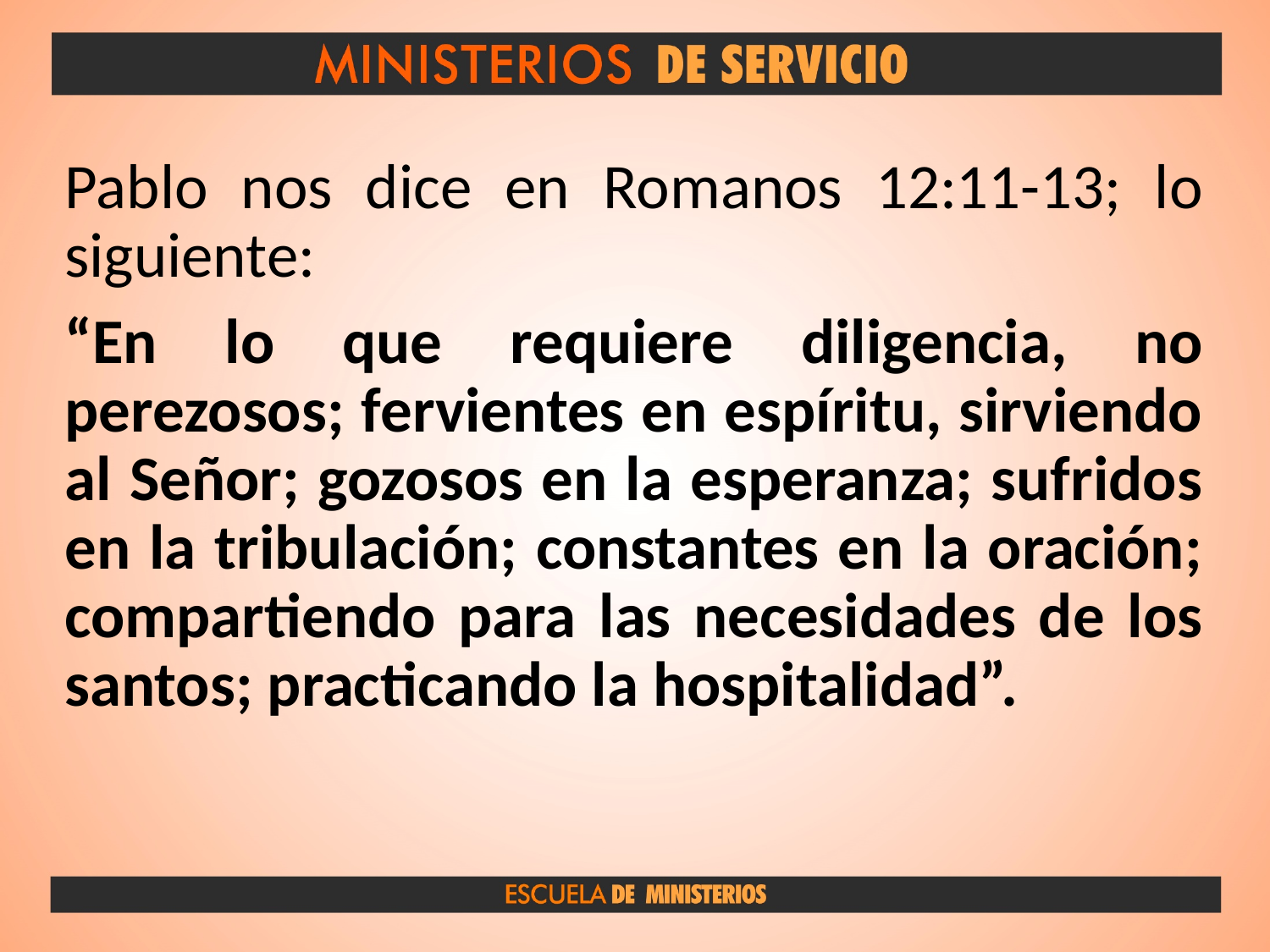

Pablo nos dice en Romanos 12:11-13; lo siguiente:
“En lo que requiere diligencia, no perezosos; fervientes en espíritu, sirviendo al Señor; gozosos en la esperanza; sufridos en la tribulación; constantes en la oración; compartiendo para las necesidades de los santos; practicando la hospitalidad”.